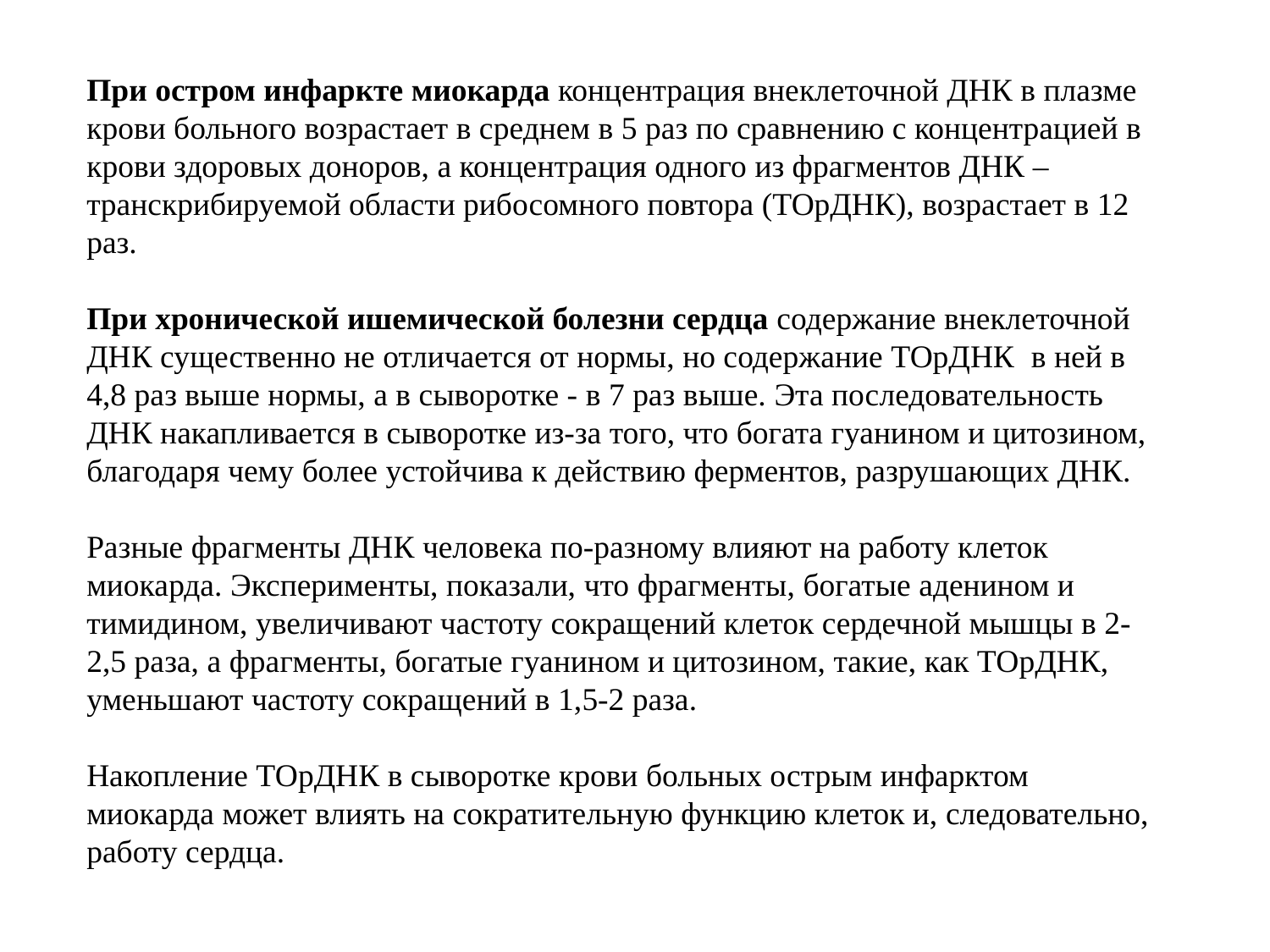

При остром инфаркте миокарда концентрация внеклеточной ДНК в плазме крови больного возрастает в среднем в 5 раз по сравнению с концентрацией в крови здоровых доноров, а концентрация одного из фрагментов ДНК – транскрибируемой области рибосомного повтора (ТОрДНК), возрастает в 12 раз.

При хронической ишемической болезни сердца содержание внеклеточной ДНК существенно не отличается от нормы, но содержание ТОрДНК  в ней в 4,8 раз выше нормы, а в сыворотке - в 7 раз выше. Эта последовательность ДНК накапливается в сыворотке из-за того, что богата гуанином и цитозином, благодаря чему более устойчива к действию ферментов, разрушающих ДНК.

Разные фрагменты ДНК человека по-разному влияют на работу клеток миокарда. Эксперименты, показали, что фрагменты, богатые аденином и тимидином, увеличивают частоту сокращений клеток сердечной мышцы в 2-2,5 раза, а фрагменты, богатые гуанином и цитозином, такие, как ТОрДНК, уменьшают частоту сокращений в 1,5-2 раза.

Накопление ТОрДНК в сыворотке крови больных острым инфарктом миокарда может влиять на сократительную функцию клеток и, следовательно, работу сердца.